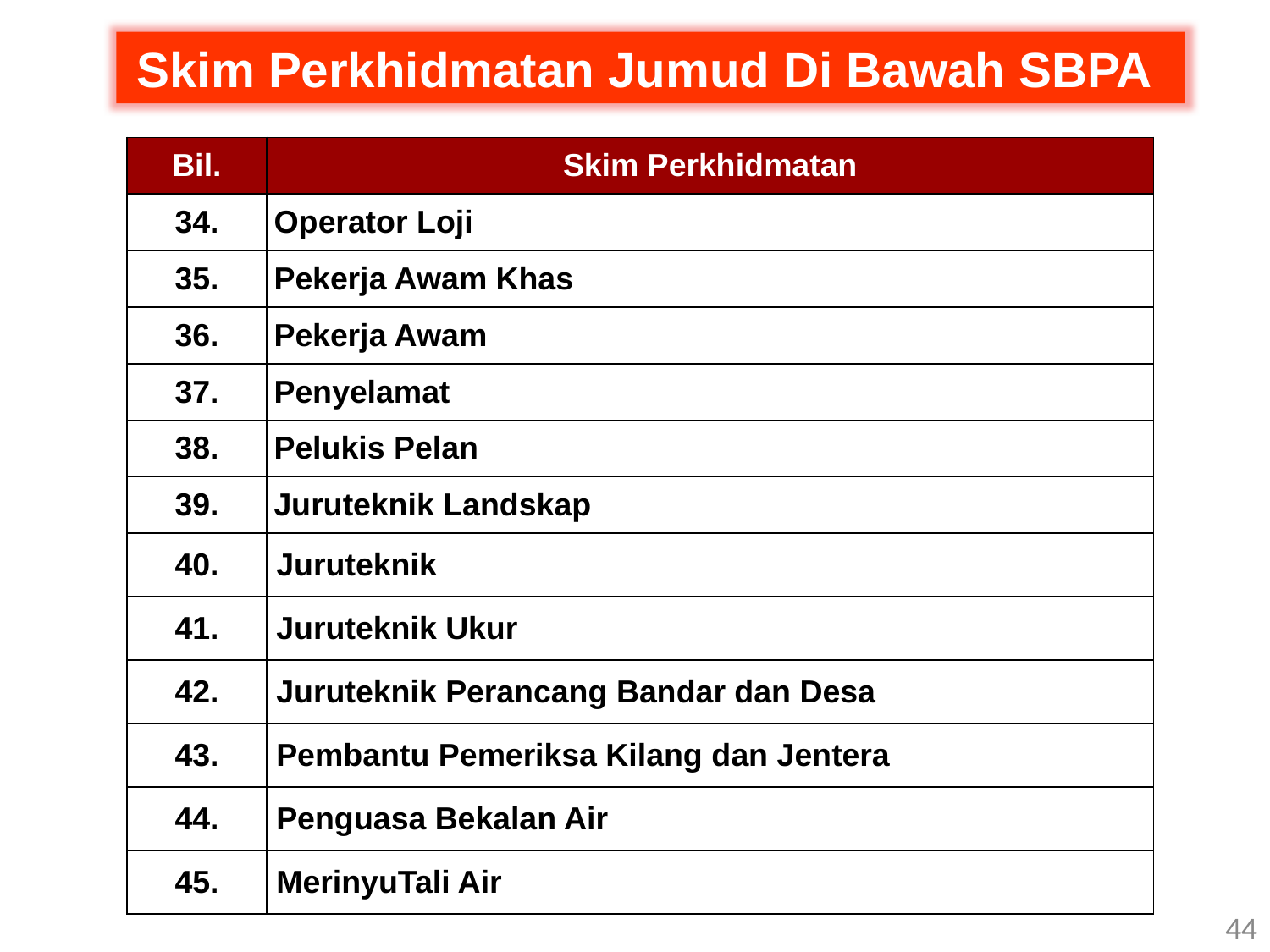

Skim Perkhidmatan Jumud Di Bawah SBPA
| Bil. | Skim Perkhidmatan |
| --- | --- |
| 34. | Operator Loji |
| 35. | Pekerja Awam Khas |
| 36. | Pekerja Awam |
| 37. | Penyelamat |
| 38. | Pelukis Pelan |
| 39. | Juruteknik Landskap |
| 40. | Juruteknik |
| 41. | Juruteknik Ukur |
| 42. | Juruteknik Perancang Bandar dan Desa |
| 43. | Pembantu Pemeriksa Kilang dan Jentera |
| 44. | Penguasa Bekalan Air |
| 45. | MerinyuTali Air |
44